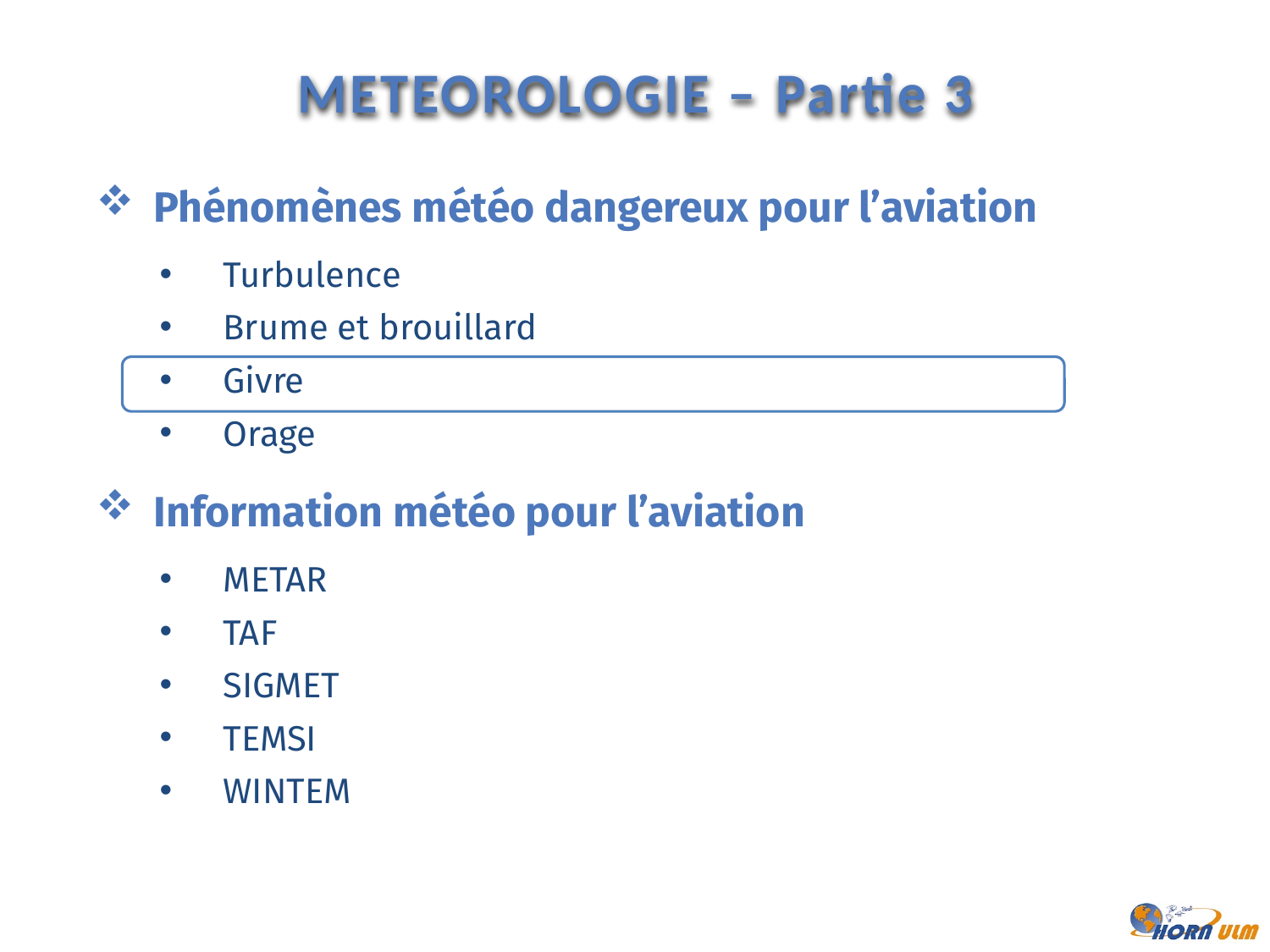

METEOROLOGIE – Partie 3
 Phénomènes météo dangereux pour l’aviation
Turbulence
Brume et brouillard
Givre
Orage
 Information météo pour l’aviation
METAR
TAF
SIGMET
TEMSI
WINTEM